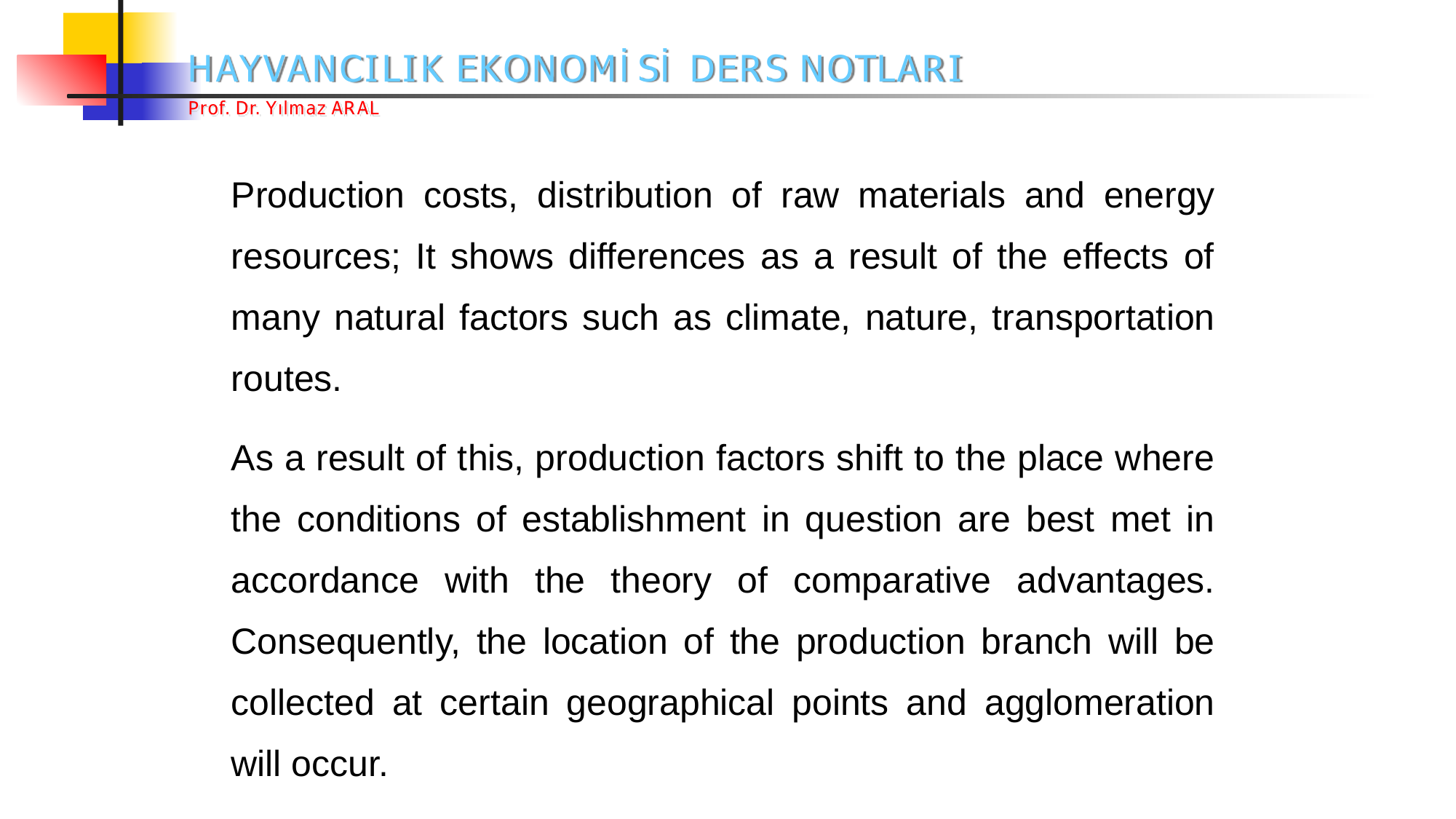

Production costs, distribution of raw materials and energy resources; It shows differences as a result of the effects of many natural factors such as climate, nature, transportation routes.
As a result of this, production factors shift to the place where the conditions of establishment in question are best met in accordance with the theory of comparative advantages. Consequently, the location of the production branch will be collected at certain geographical points and agglomeration will occur.